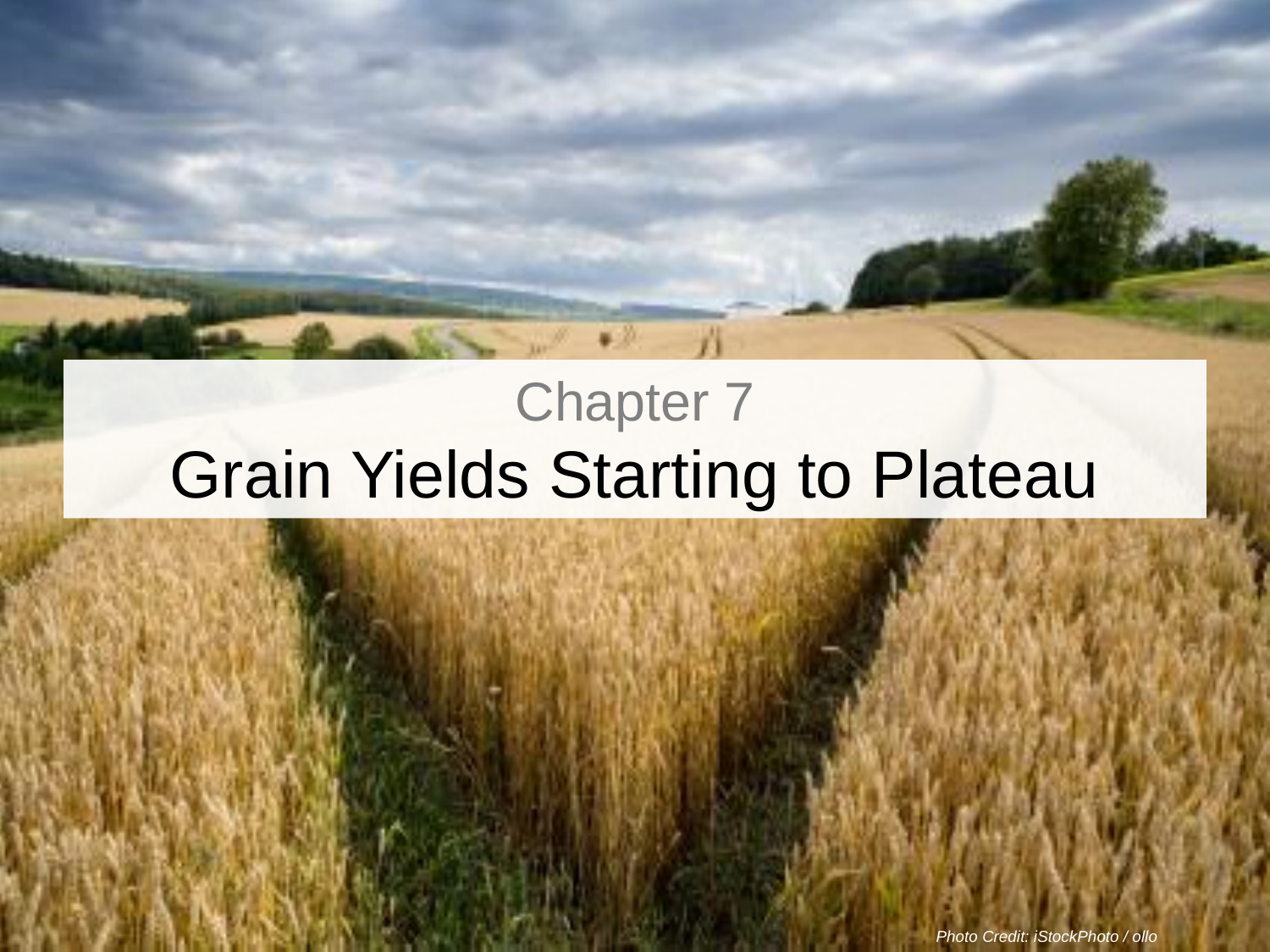

# Chapter 7 Grain Yields Starting to Plateau
Photo Credit: iStockPhoto / ollo